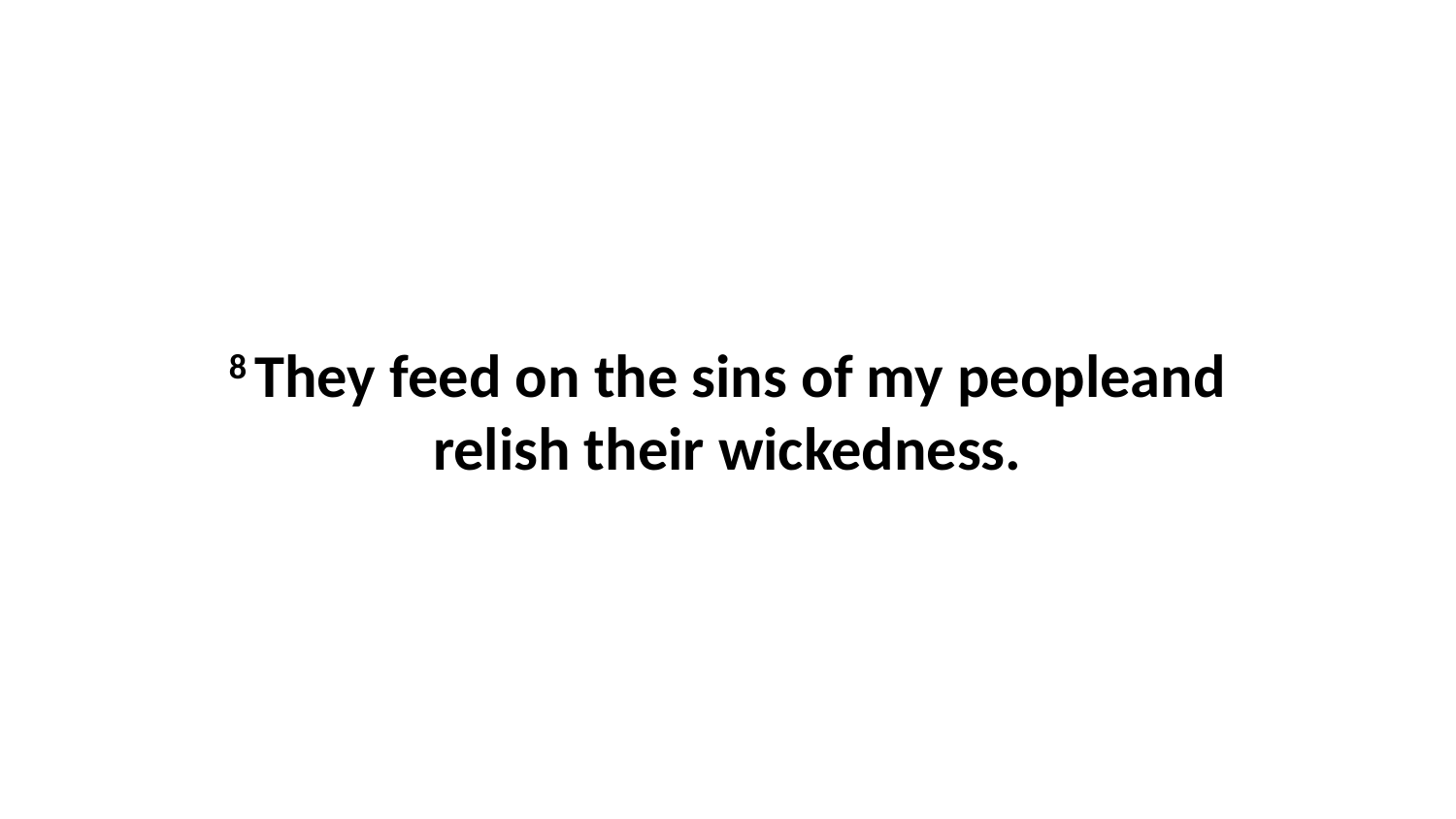

8 They feed on the sins of my peopleand relish their wickedness.